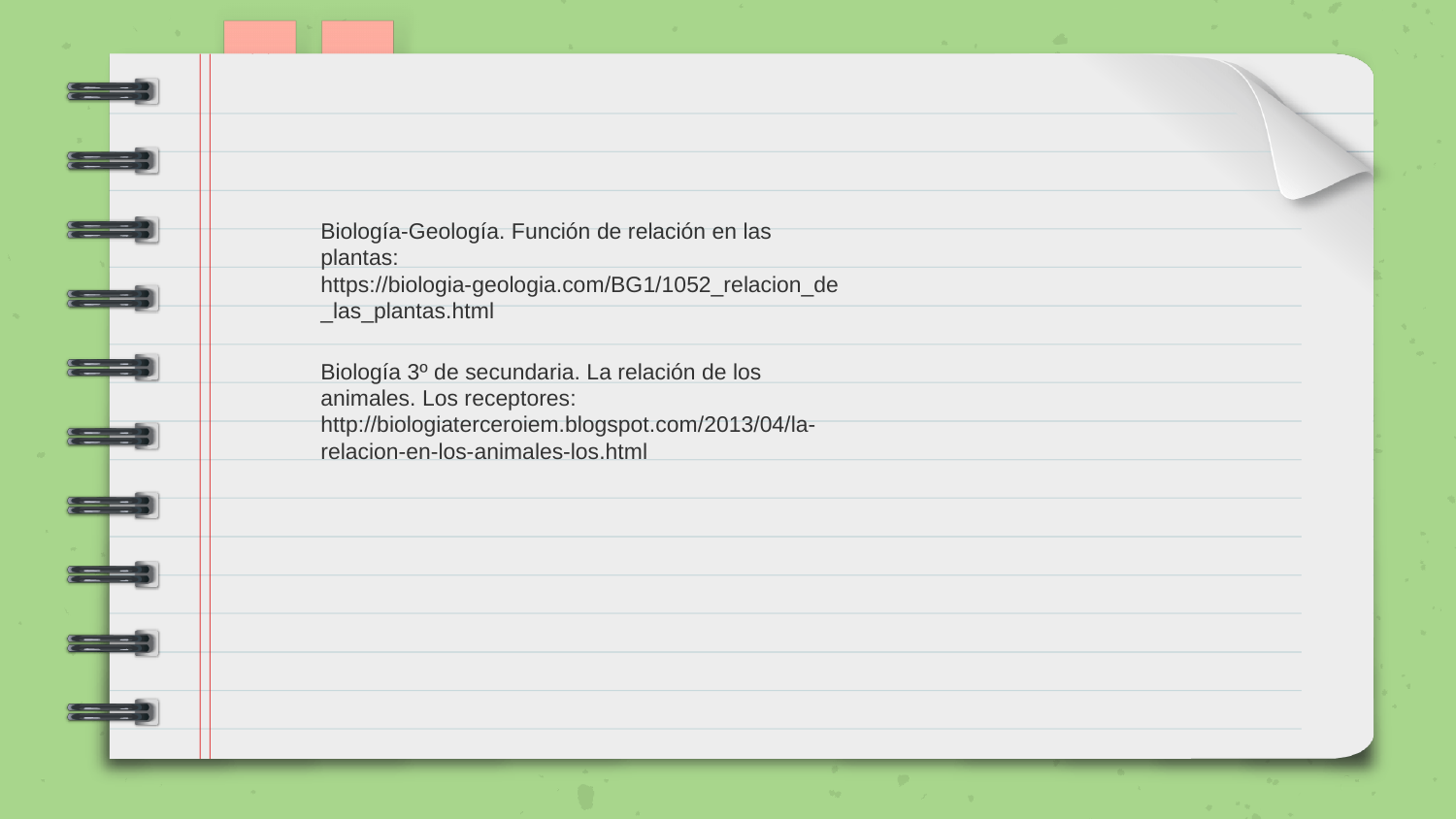

Biología-Geología. Función de relación en las plantas: https://biologia-geologia.com/BG1/1052_relacion_de_las_plantas.html

Biología 3º de secundaria. La relación de los animales. Los receptores: http://biologiaterceroiem.blogspot.com/2013/04/la-relacion-en-los-animales-los.html